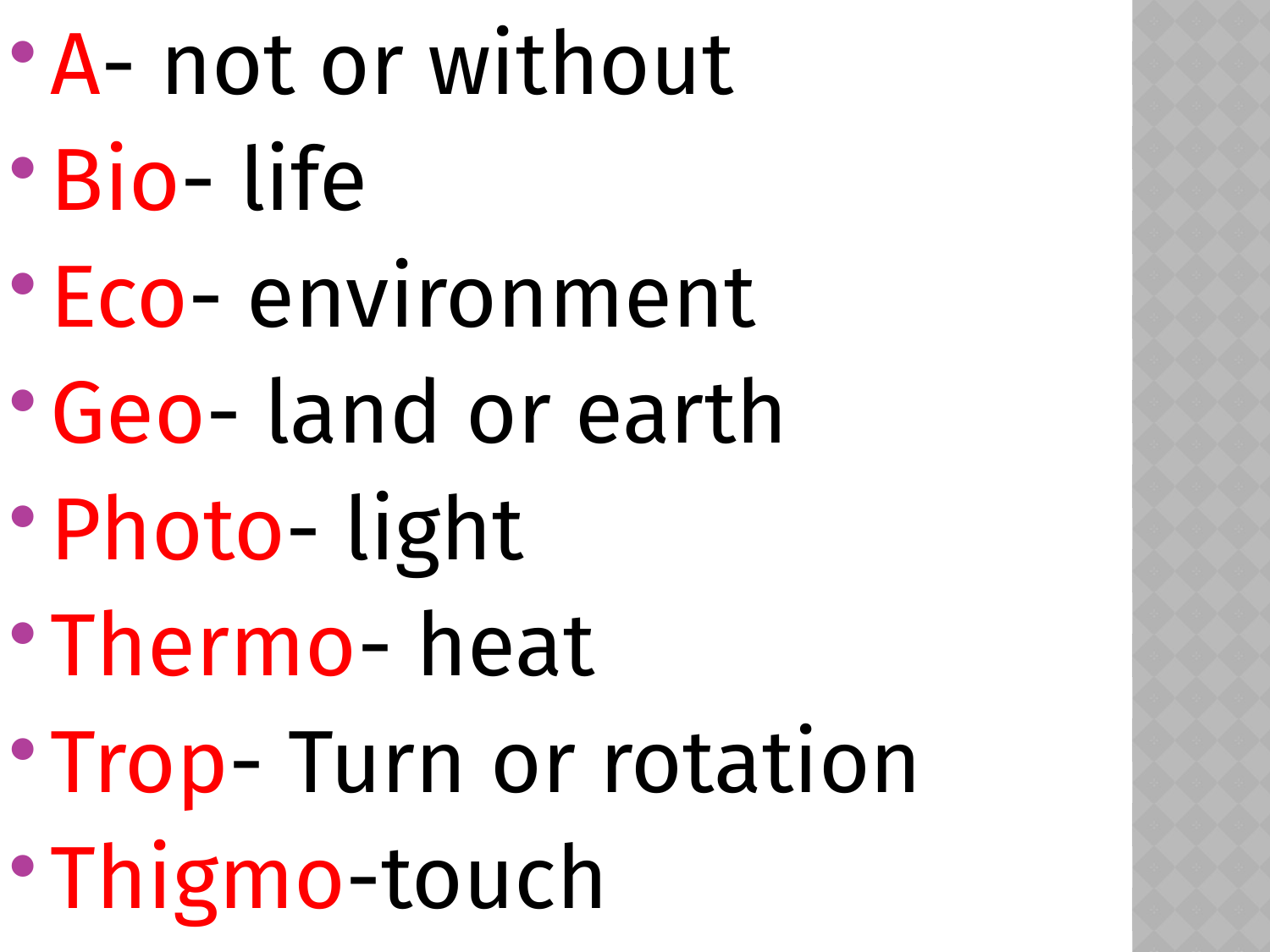

A- not or without
Bio- life
Eco- environment
Geo- land or earth
Photo- light
Thermo- heat
Trop- Turn or rotation
Thigmo-touch